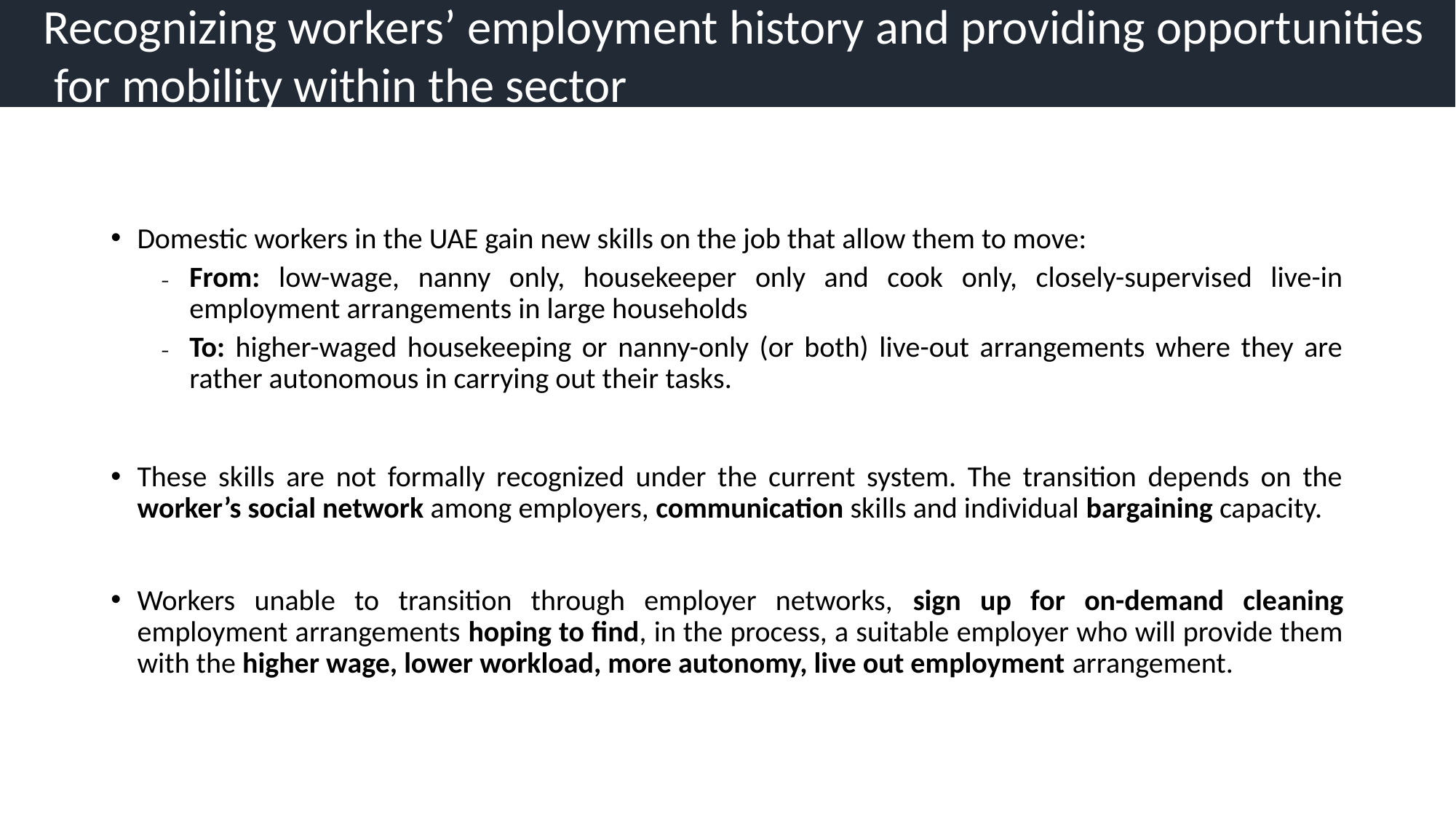

Recognizing workers’ employment history and providing opportunities      for mobility within the sector
Domestic workers in the UAE gain new skills on the job that allow them to move:
From: low-wage, nanny only, housekeeper only and cook only, closely-supervised live-in employment arrangements in large households
To: higher-waged housekeeping or nanny-only (or both) live-out arrangements where they are rather autonomous in carrying out their tasks.

These skills are not formally recognized under the current system. The transition depends on the worker’s social network among employers, communication skills and individual bargaining capacity.

Workers unable to transition through employer networks, sign up for on-demand cleaning employment arrangements hoping to find, in the process, a suitable employer who will provide them with the higher wage, lower workload, more autonomy, live out employment arrangement.